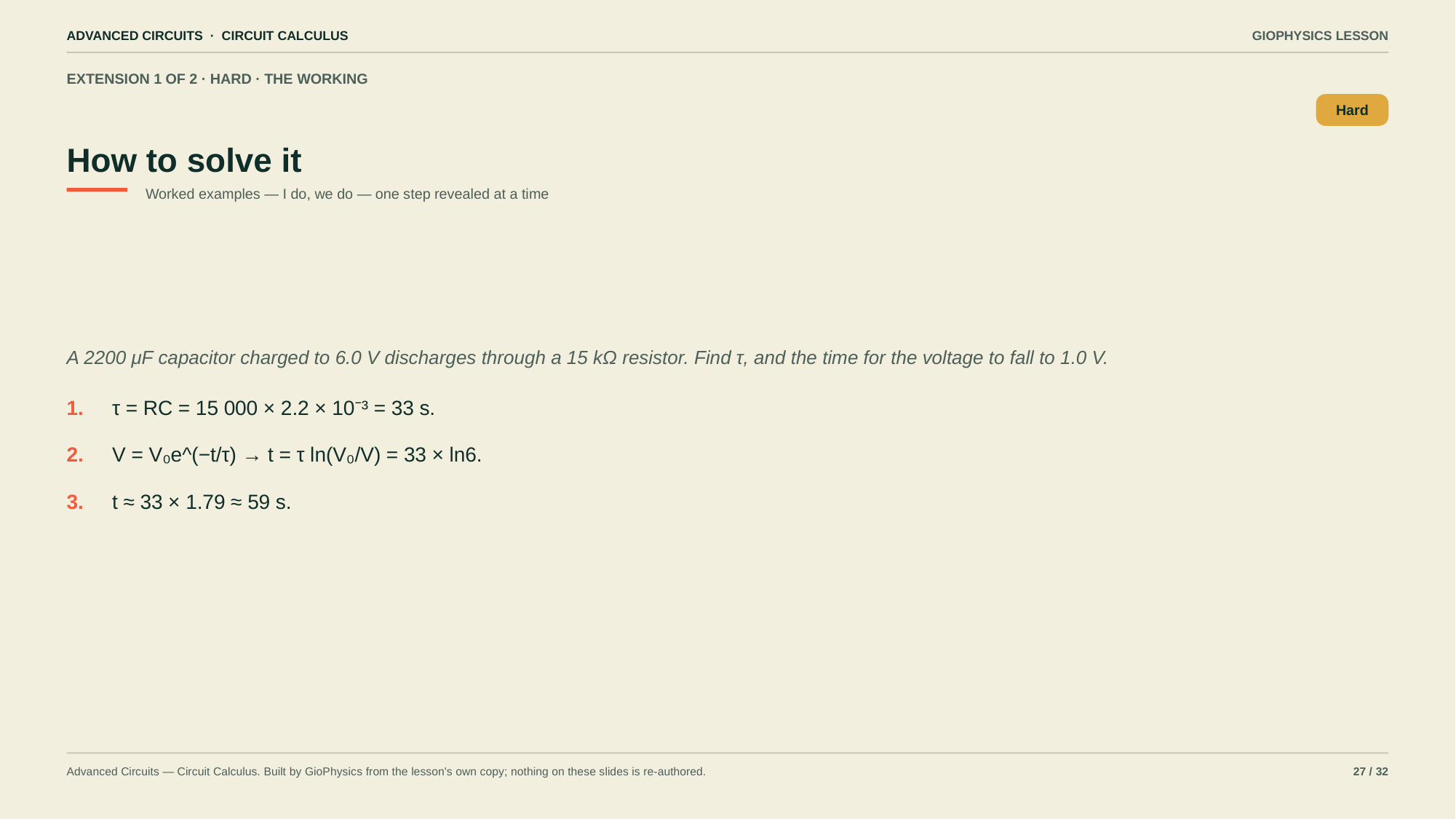

ADVANCED CIRCUITS  ·  CIRCUIT CALCULUS
GIOPHYSICS LESSON

EXTENSION 1 OF 2 · HARD · THE WORKING
How to solve it

Hard
Worked examples — I do, we do — one step revealed at a time

A 2200 μF capacitor charged to 6.0 V discharges through a 15 kΩ resistor. Find τ, and the time for the voltage to fall to 1.0 V.
1.
τ = RC = 15 000 × 2.2 × 10⁻³ = 33 s.
2.
V = V₀e^(−t/τ) → t = τ ln(V₀/V) = 33 × ln6.
3.
t ≈ 33 × 1.79 ≈ 59 s.

Advanced Circuits — Circuit Calculus. Built by GioPhysics from the lesson's own copy; nothing on these slides is re-authored.
27 / 32